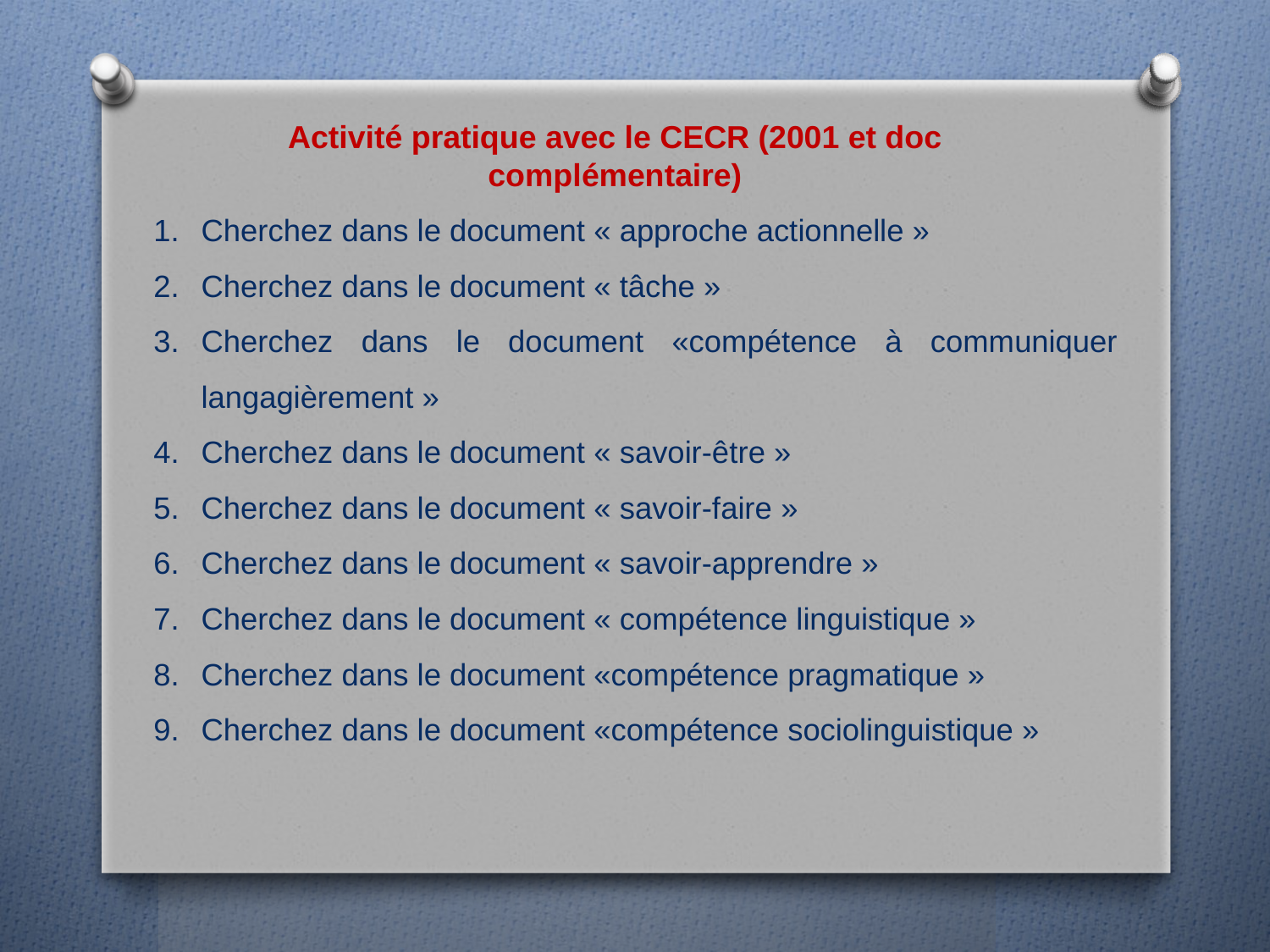

Activité pratique avec le CECR (2001 et doc complémentaire)
Cherchez dans le document « approche actionnelle »
Cherchez dans le document « tâche »
Cherchez dans le document «compétence à communiquer langagièrement »
Cherchez dans le document « savoir-être »
Cherchez dans le document « savoir-faire »
Cherchez dans le document « savoir-apprendre »
Cherchez dans le document « compétence linguistique »
Cherchez dans le document «compétence pragmatique »
Cherchez dans le document «compétence sociolinguistique »